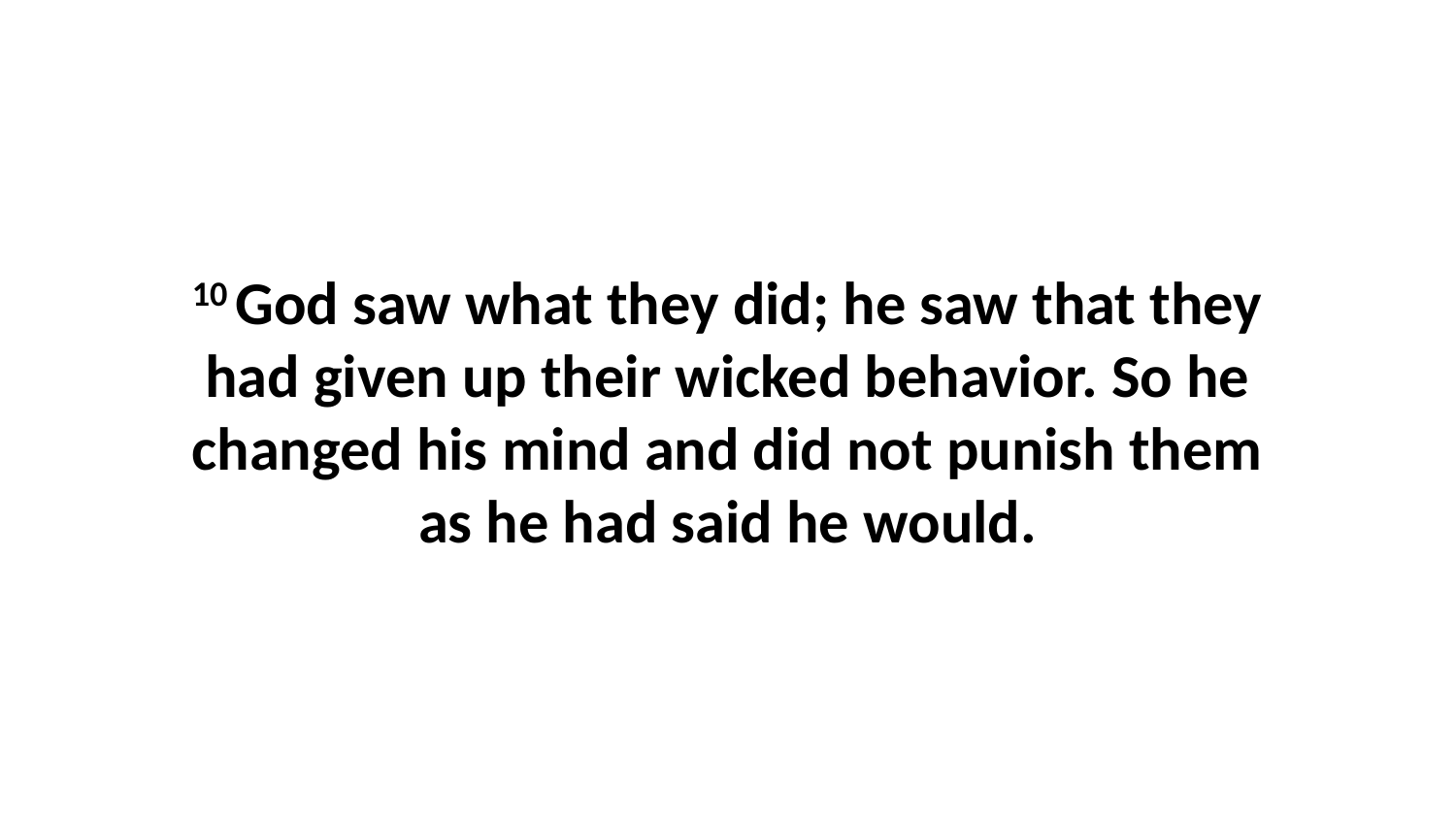

10 God saw what they did; he saw that they had given up their wicked behavior. So he changed his mind and did not punish them as he had said he would.